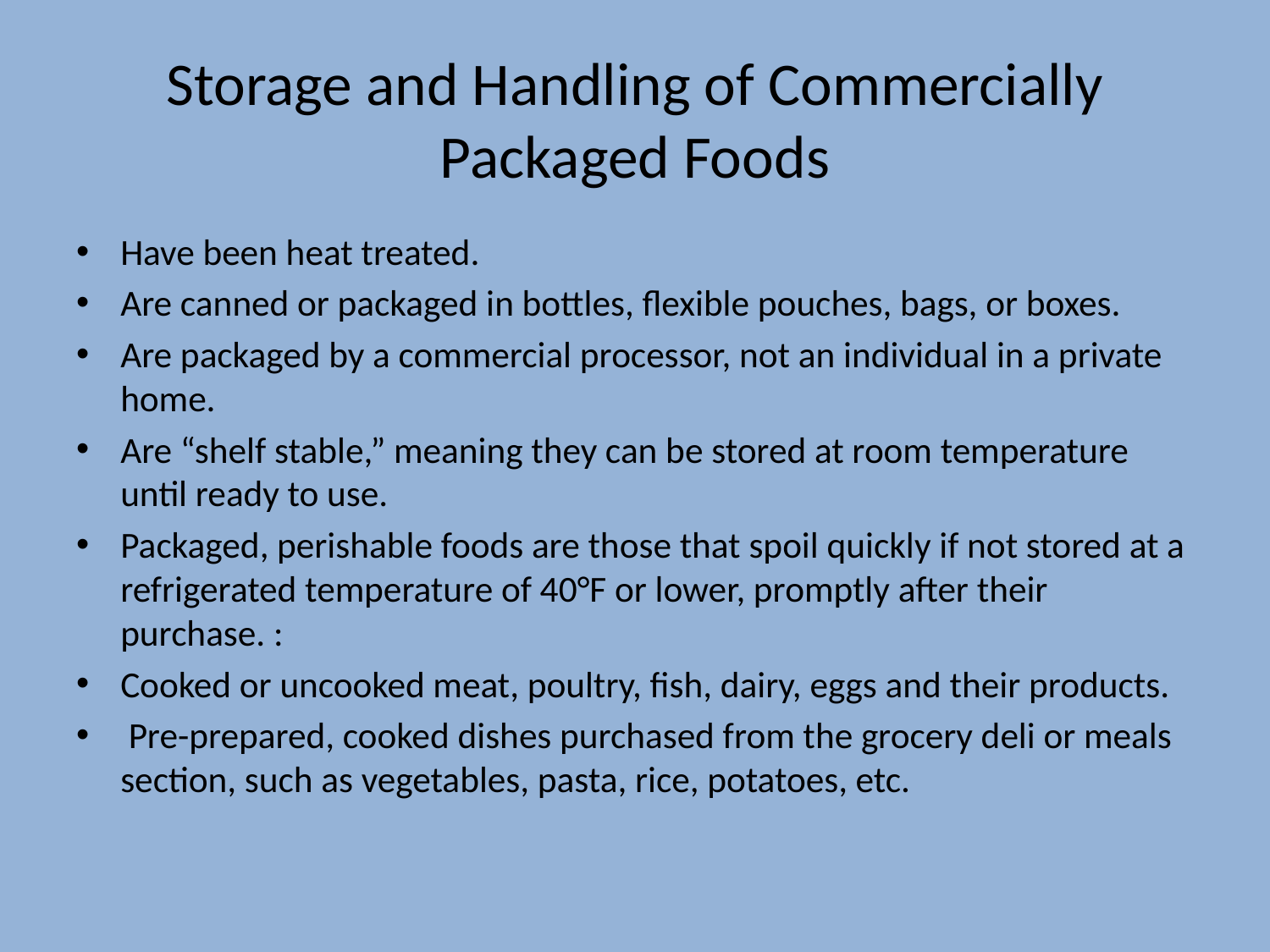

# Storage and Handling of Commercially Packaged Foods
Have been heat treated.
Are canned or packaged in bottles, flexible pouches, bags, or boxes.
Are packaged by a commercial processor, not an individual in a private home.
Are “shelf stable,” meaning they can be stored at room temperature until ready to use.
Packaged, perishable foods are those that spoil quickly if not stored at a refrigerated temperature of 40°F or lower, promptly after their purchase. :
Cooked or uncooked meat, poultry, fish, dairy, eggs and their products.
 Pre-prepared, cooked dishes purchased from the grocery deli or meals section, such as vegetables, pasta, rice, potatoes, etc.